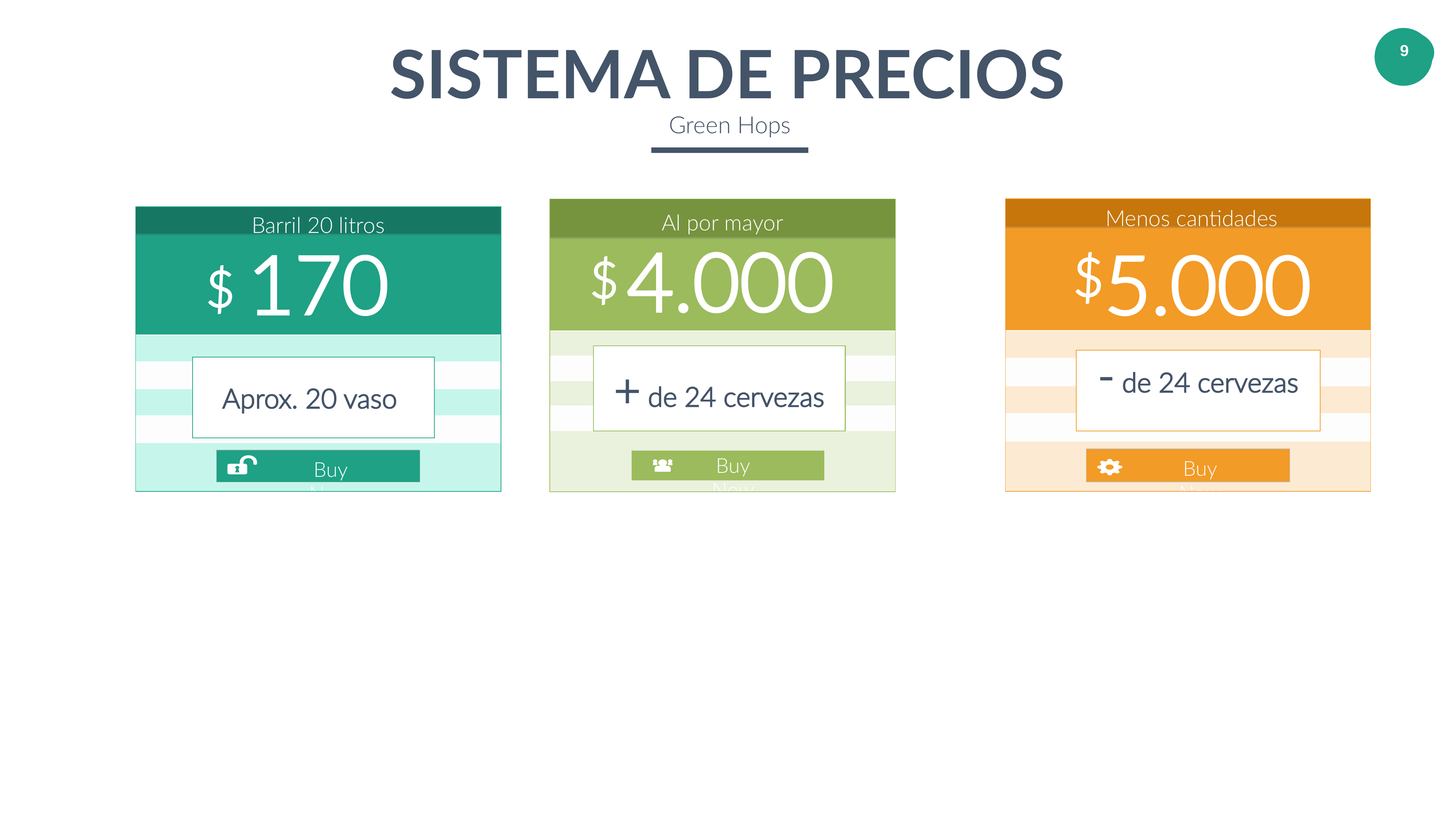

SISTEMA DE PRECIOS
Green Hops

5.000
$

Buy Now

Al por mayor

4.000

$

Buy Now

Menos cantidades

Barril 20 litros

170

$

Buy Now

+ de 24 cervezas
- de 24 cervezas

Aprox. 20 vaso